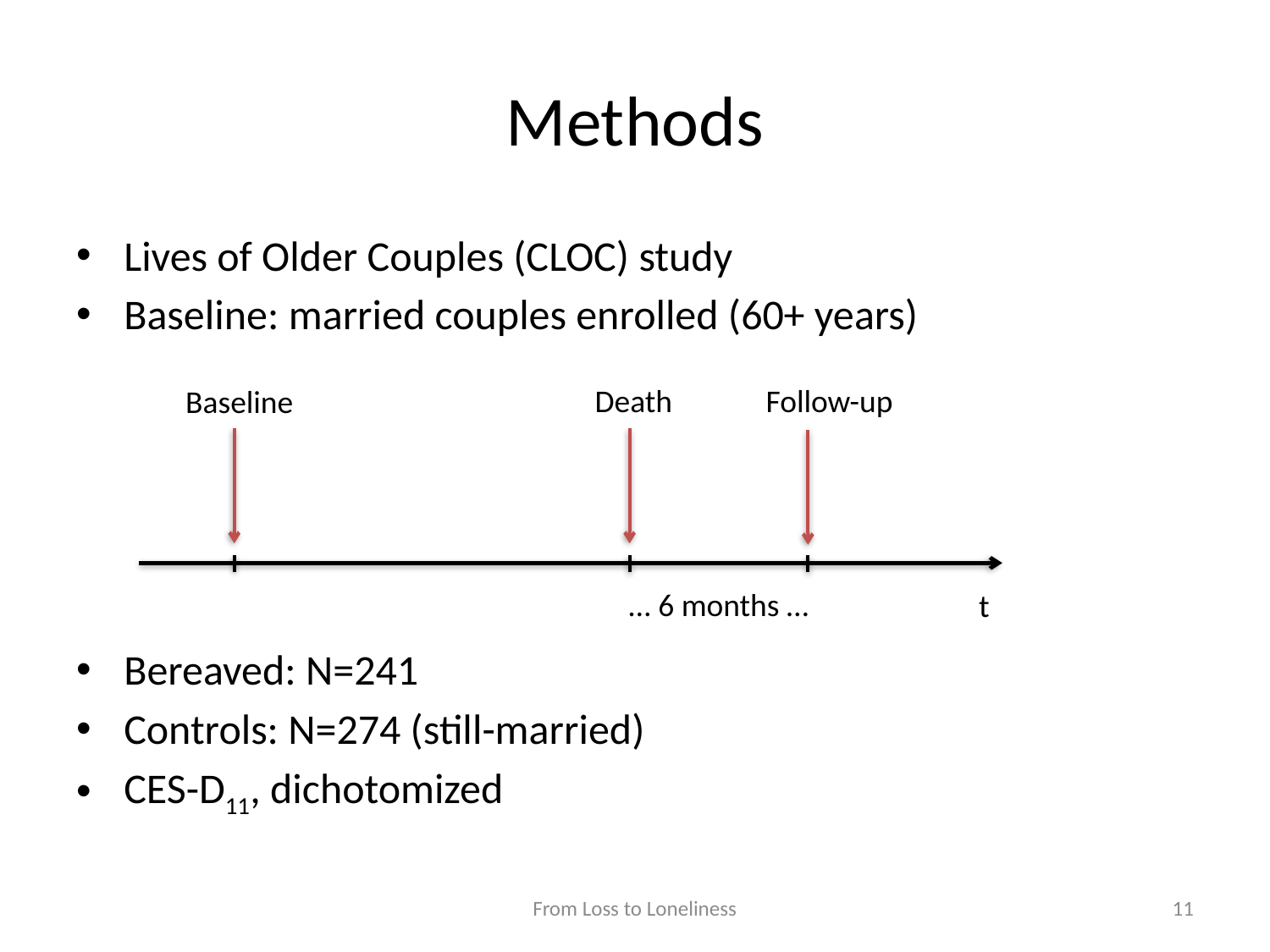

# Methods
Lives of Older Couples (CLOC) study
Baseline: married couples enrolled (60+ years)

Bereaved: N=241
Controls: N=274 (still-married)
CES-D11, dichotomized
Death
Follow-up
Baseline
… 6 months …
t
From Loss to Loneliness
11